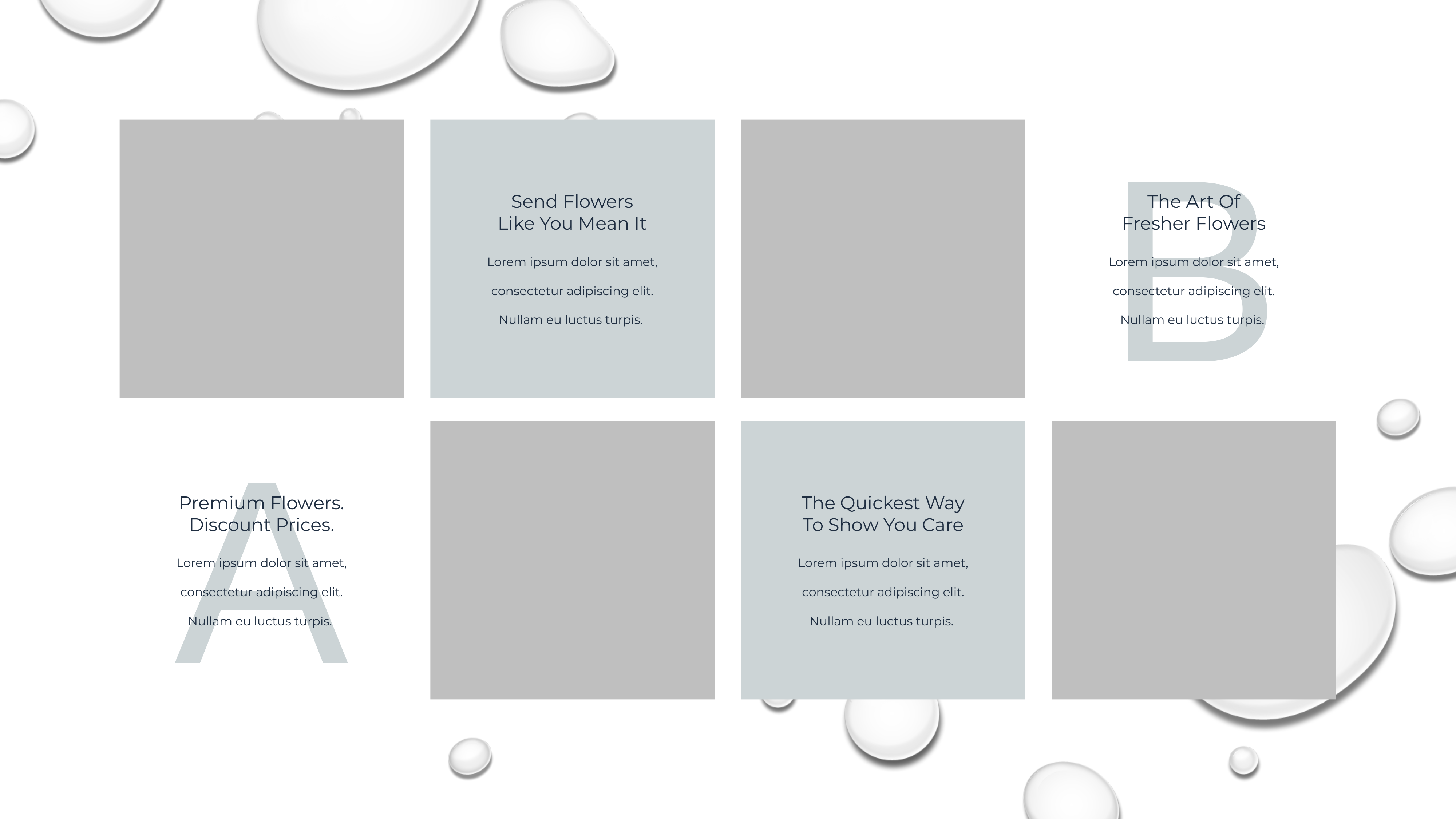

B

Send Flowers
Like You Mean It
The Art Of
Fresher Flowers
Lorem ipsum dolor sit amet, consectetur adipiscing elit. Nullam eu luctus turpis.
Lorem ipsum dolor sit amet, consectetur adipiscing elit. Nullam eu luctus turpis.
A

Premium Flowers.
Discount Prices.
The Quickest Way
To Show You Care
Lorem ipsum dolor sit amet, consectetur adipiscing elit. Nullam eu luctus turpis.
Lorem ipsum dolor sit amet, consectetur adipiscing elit. Nullam eu luctus turpis.